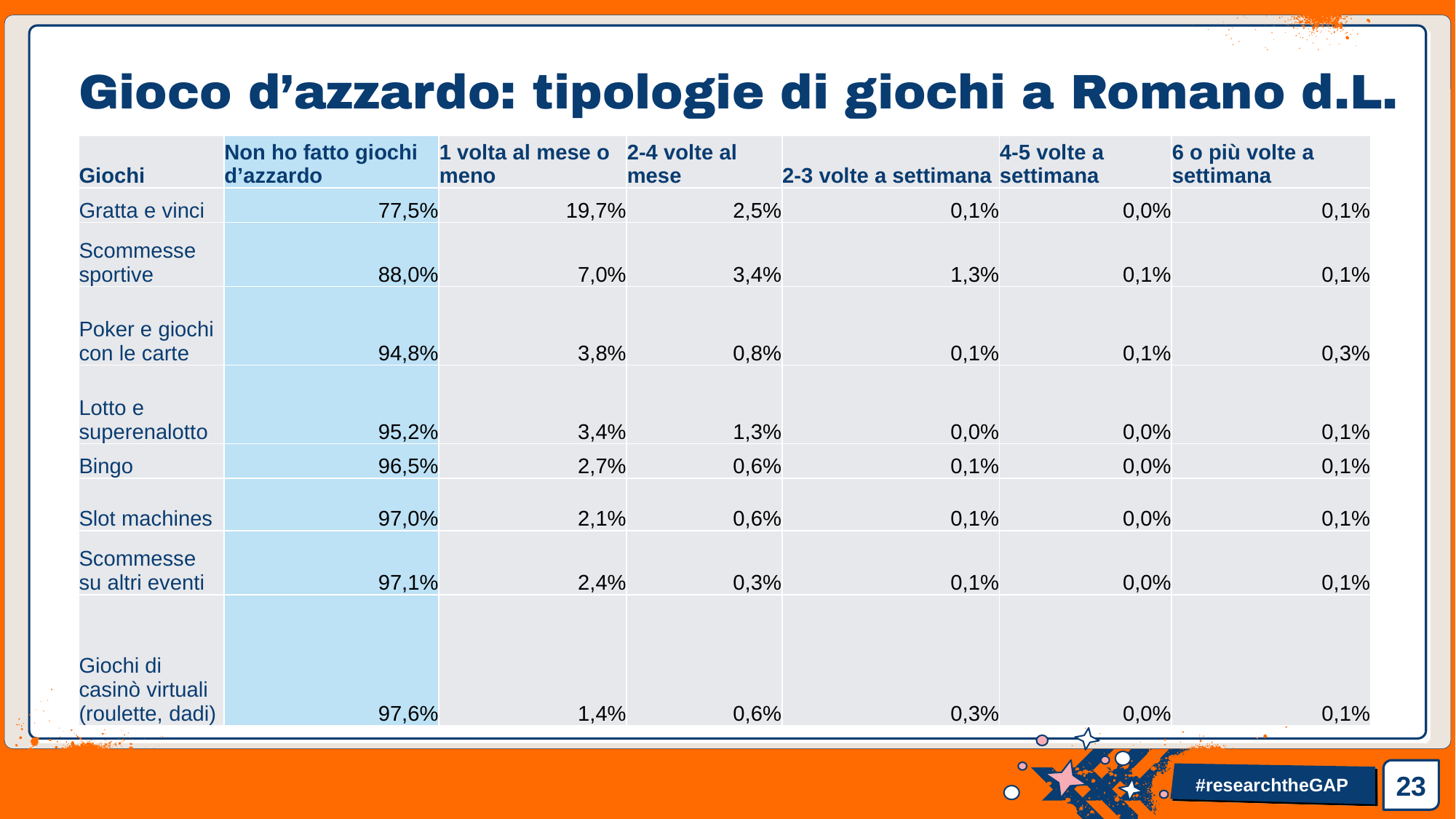

# Gioco d’azzardo: tipologie di giochi a Romano d.L.
| Giochi | Non ho fatto giochi d’azzardo | 1 volta al mese o meno | 2-4 volte al mese | 2-3 volte a settimana | 4-5 volte a settimana | 6 o più volte a settimana |
| --- | --- | --- | --- | --- | --- | --- |
| Gratta e vinci | 77,5% | 19,7% | 2,5% | 0,1% | 0,0% | 0,1% |
| Scommesse sportive | 88,0% | 7,0% | 3,4% | 1,3% | 0,1% | 0,1% |
| Poker e giochi con le carte | 94,8% | 3,8% | 0,8% | 0,1% | 0,1% | 0,3% |
| Lotto e superenalotto | 95,2% | 3,4% | 1,3% | 0,0% | 0,0% | 0,1% |
| Bingo | 96,5% | 2,7% | 0,6% | 0,1% | 0,0% | 0,1% |
| Slot machines | 97,0% | 2,1% | 0,6% | 0,1% | 0,0% | 0,1% |
| Scommesse su altri eventi | 97,1% | 2,4% | 0,3% | 0,1% | 0,0% | 0,1% |
| Giochi di casinò virtuali (roulette, dadi) | 97,6% | 1,4% | 0,6% | 0,3% | 0,0% | 0,1% |
23
#researchtheGAP